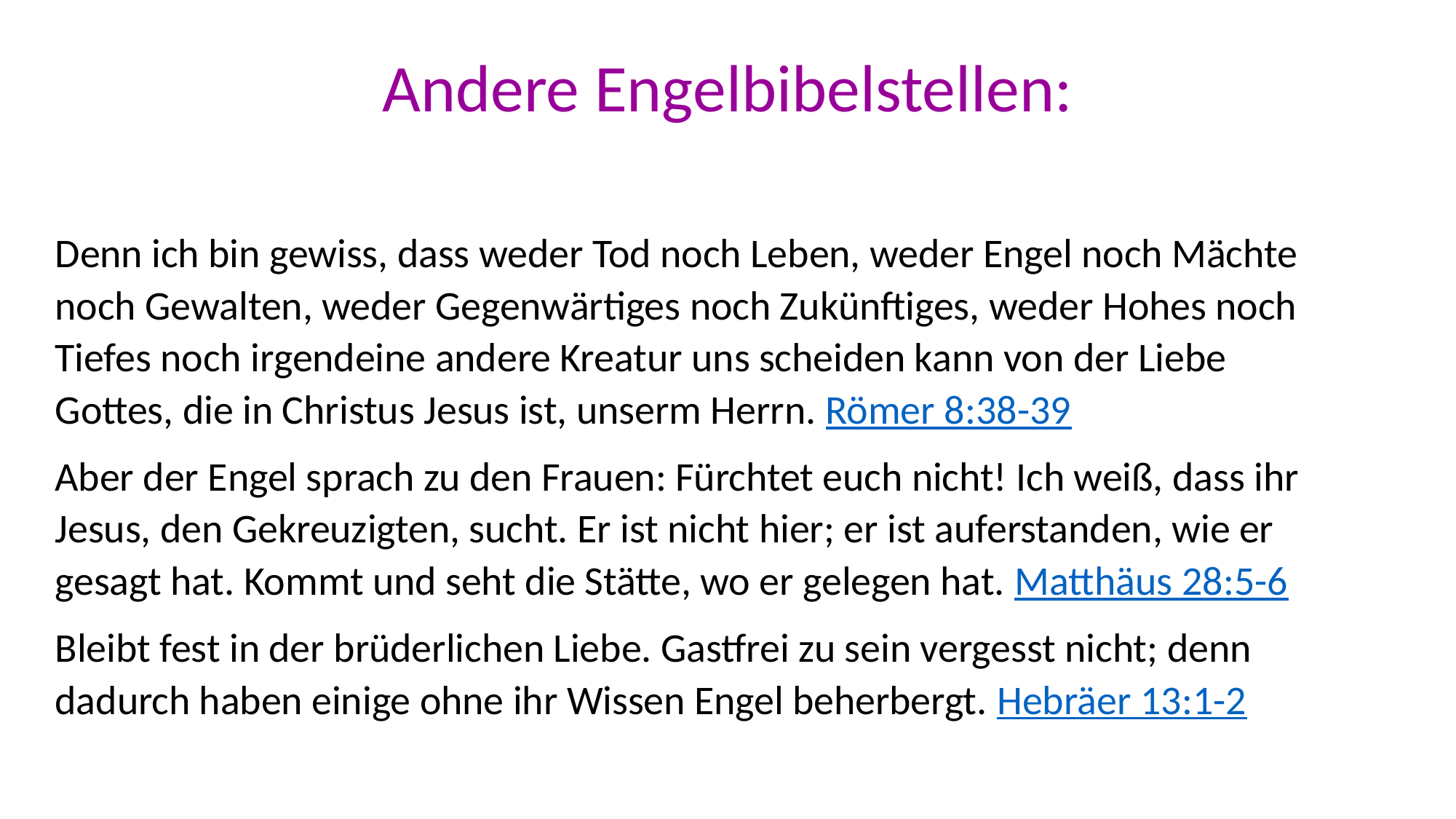

# Andere Engelbibelstellen:
Denn ich bin gewiss, dass weder Tod noch Leben, weder Engel noch Mächte noch Gewalten, weder Gegenwärtiges noch Zukünftiges, weder Hohes noch Tiefes noch irgendeine andere Kreatur uns scheiden kann von der Liebe Gottes, die in Christus Jesus ist, unserm Herrn. Römer 8:38-39
Aber der Engel sprach zu den Frauen: Fürchtet euch nicht! Ich weiß, dass ihr Jesus, den Gekreuzigten, sucht. Er ist nicht hier; er ist auferstanden, wie er gesagt hat. Kommt und seht die Stätte, wo er gelegen hat. Matthäus 28:5-6
Bleibt fest in der brüderlichen Liebe. Gastfrei zu sein vergesst nicht; denn dadurch haben einige ohne ihr Wissen Engel beherbergt. Hebräer 13:1-2